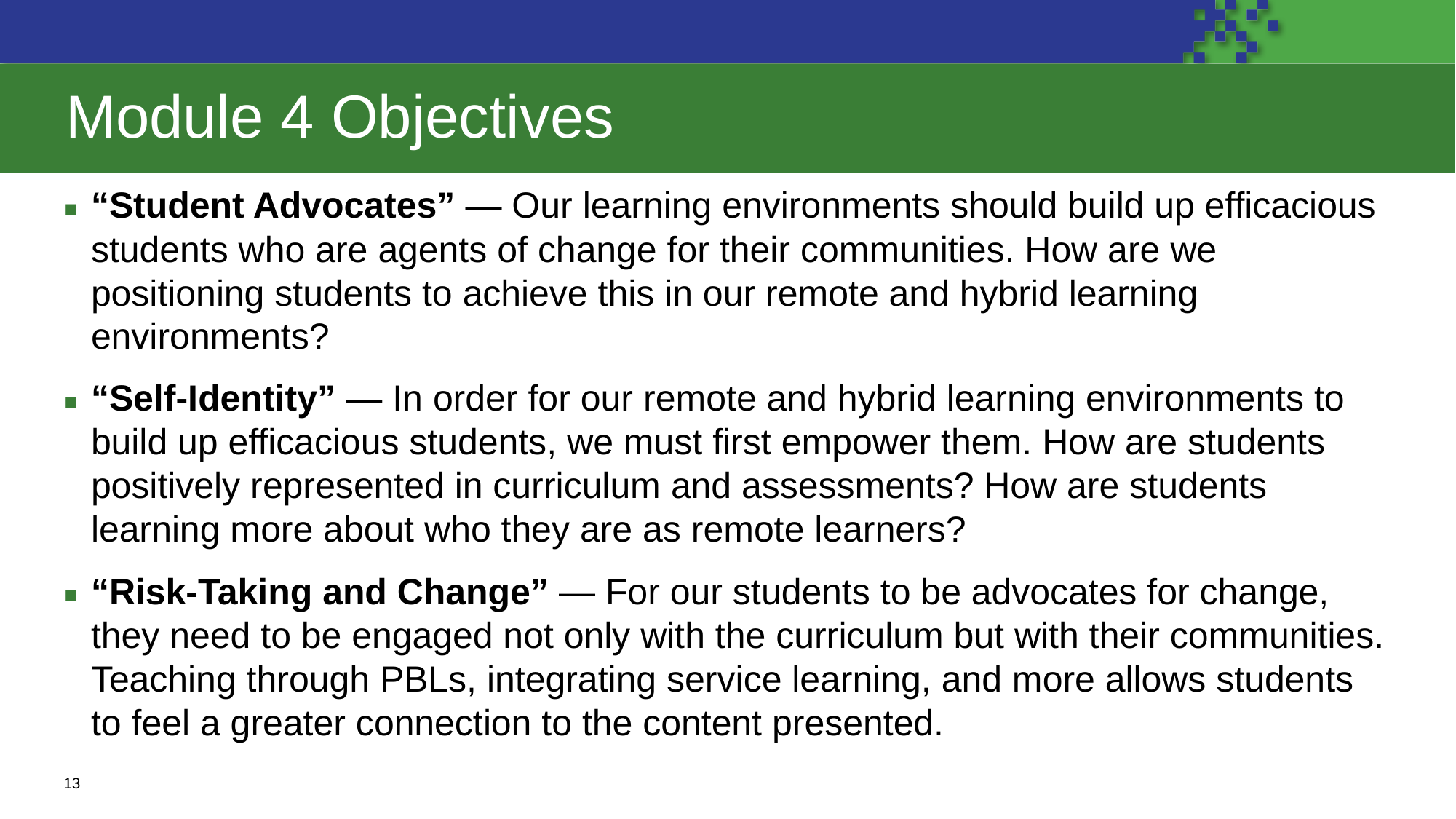

# Module 4 Objectives
“Student Advocates” — Our learning environments should build up efficacious students who are agents of change for their communities. How are we positioning students to achieve this in our remote and hybrid learning environments?
“Self-Identity” — In order for our remote and hybrid learning environments to build up efficacious students, we must first empower them. How are students positively represented in curriculum and assessments? How are students learning more about who they are as remote learners?
“Risk-Taking and Change” — For our students to be advocates for change, they need to be engaged not only with the curriculum but with their communities. Teaching through PBLs, integrating service learning, and more allows students to feel a greater connection to the content presented.

13